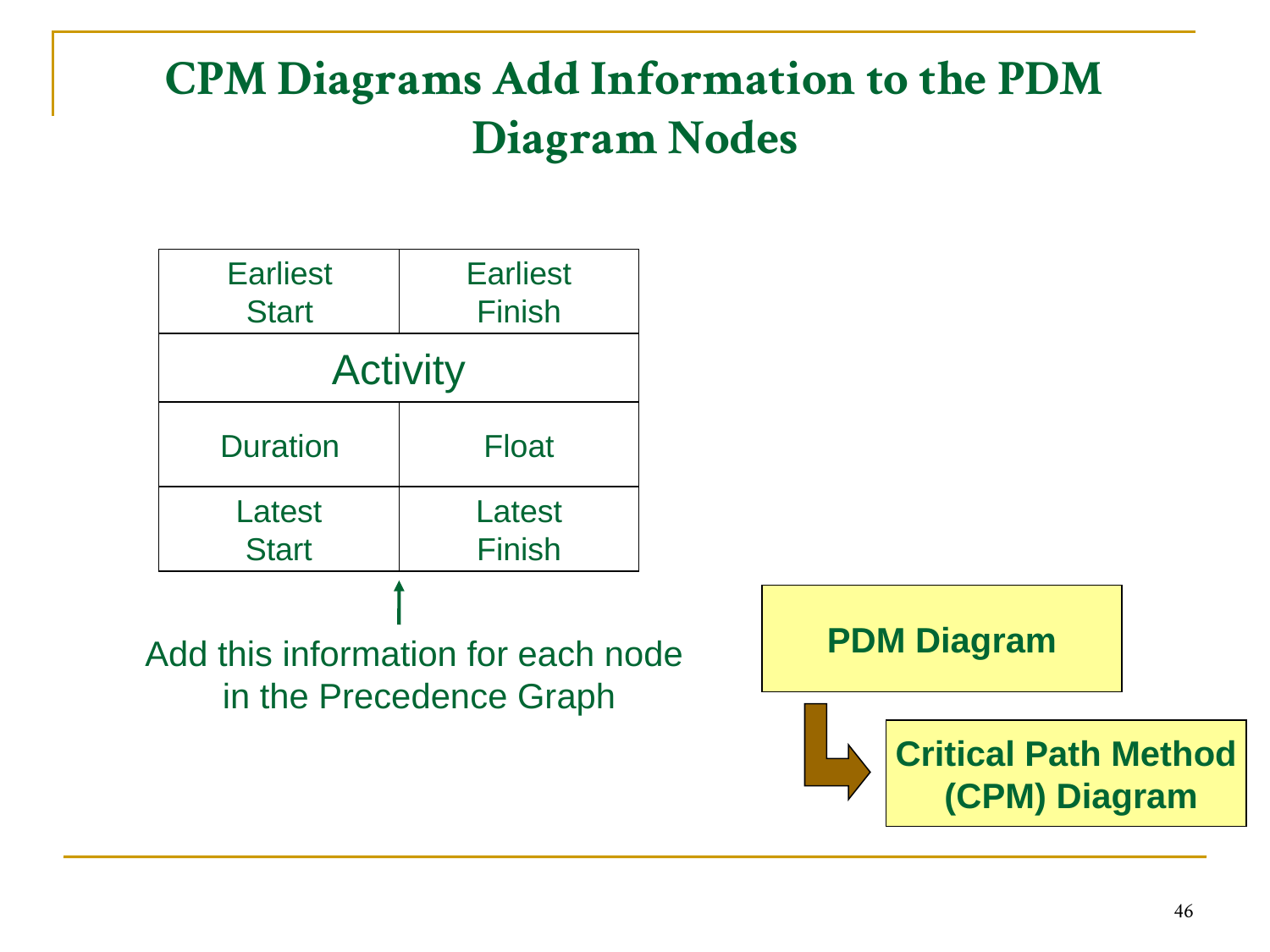

# CPM Diagrams Add Information to the PDM Diagram Nodes
Earliest
Start

Earliest
Finish
Activity
Duration
Float
Latest
Start
Latest
Finish

PDM Diagram
Add this information for each node
in the Precedence Graph

Critical Path Method
 (CPM) Diagram
46